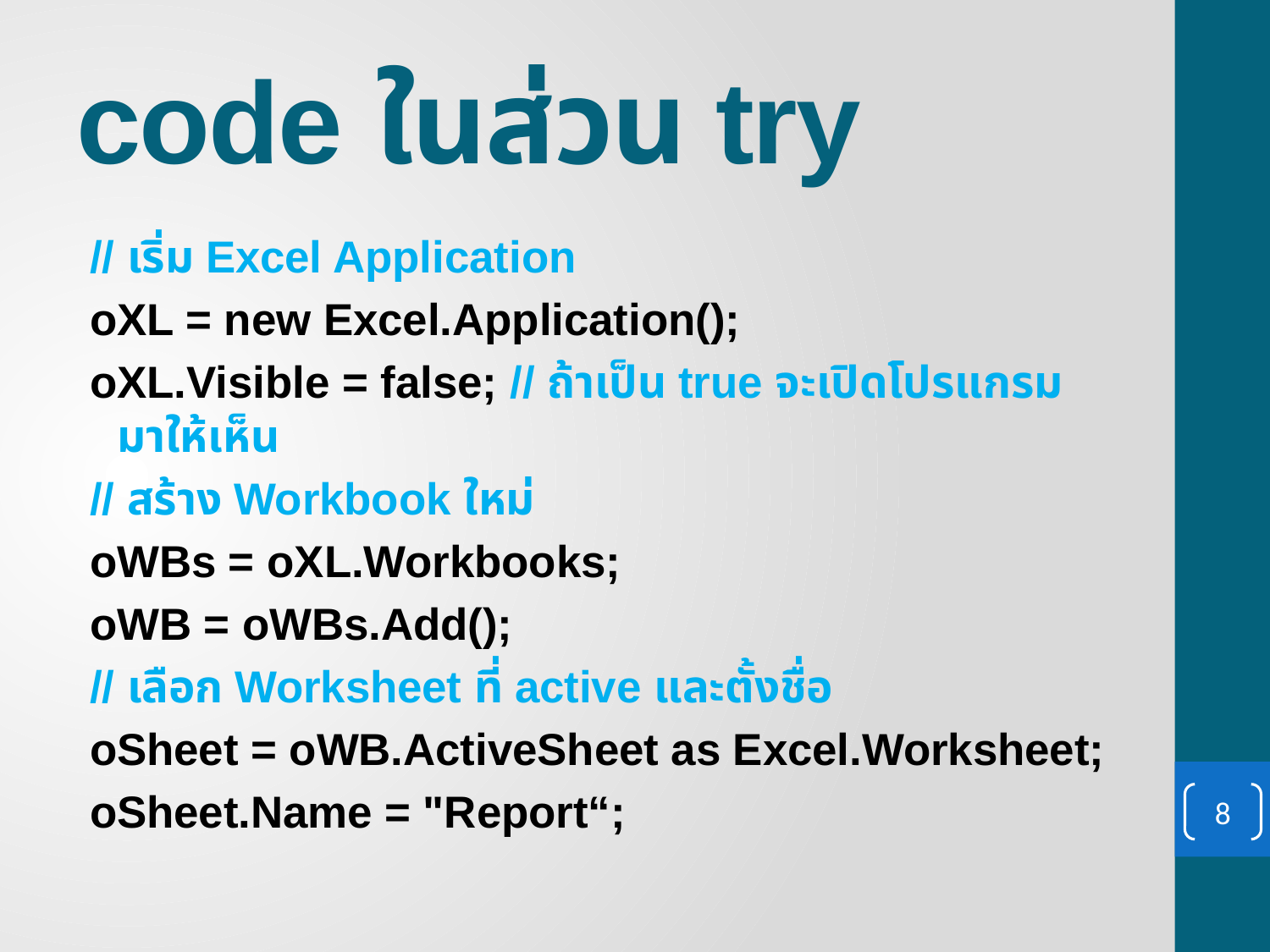

# code ในส่วน try
// เริ่ม Excel Application
oXL = new Excel.Application();
oXL.Visible = false; // ถ้าเป็น true จะเปิดโปรแกรมมาให้เห็น
// สร้าง Workbook ใหม่
oWBs = oXL.Workbooks;
oWB = oWBs.Add();
// เลือก Worksheet ที่ active และตั้งชื่อ
oSheet = oWB.ActiveSheet as Excel.Worksheet;
oSheet.Name = "Report“;
8